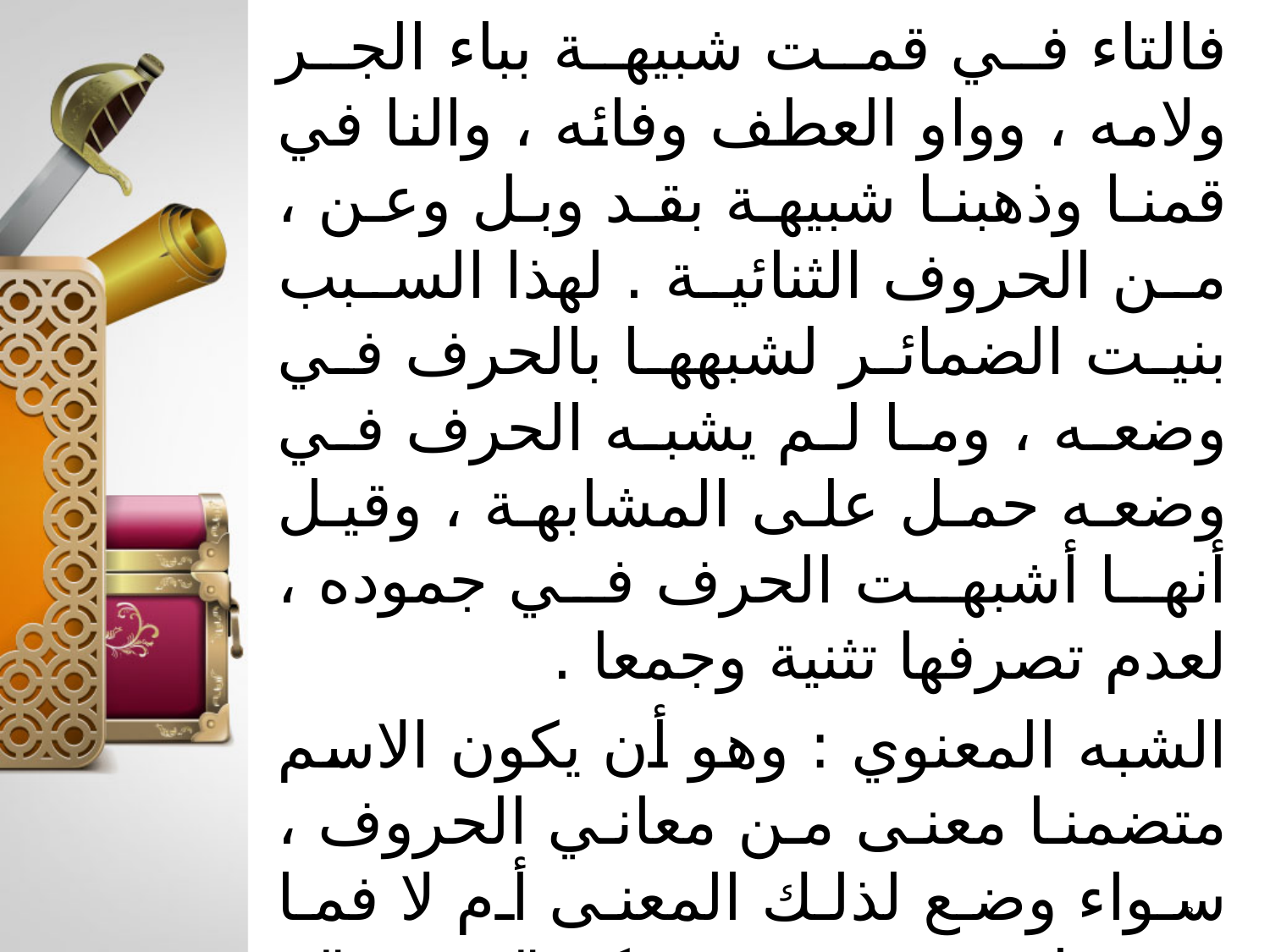

فالتاء في قمت شبيهة بباء الجر ولامه ، وواو العطف وفائه ، والنا في قمنا وذهبنا شبيهة بقد وبل وعن ، من الحروف الثنائية . لهذا السبب بنيت الضمائر لشبهها بالحرف في وضعه ، وما لم يشبه الحرف في وضعه حمل على المشابهة ، وقيل أنها أشبهت الحرف في جموده ، لعدم تصرفها تثنية وجمعا .
	الشبه المعنوي : وهو أن يكون الاسم متضمنا معنى من معاني الحروف ، سواء وضع لذلك المعنى أم لا فما وضع له حرف موجود كـ " متى " ، فإنها تستعمل شرطا كقول سحيم بن وثيل الرياحي :أنا ابن جلا وطلاع الثنايا متى أضع العمامة تعرفوني فـ " متى " هنا شبيهة في المعنى بـ " أنْ " الشرطية .
8